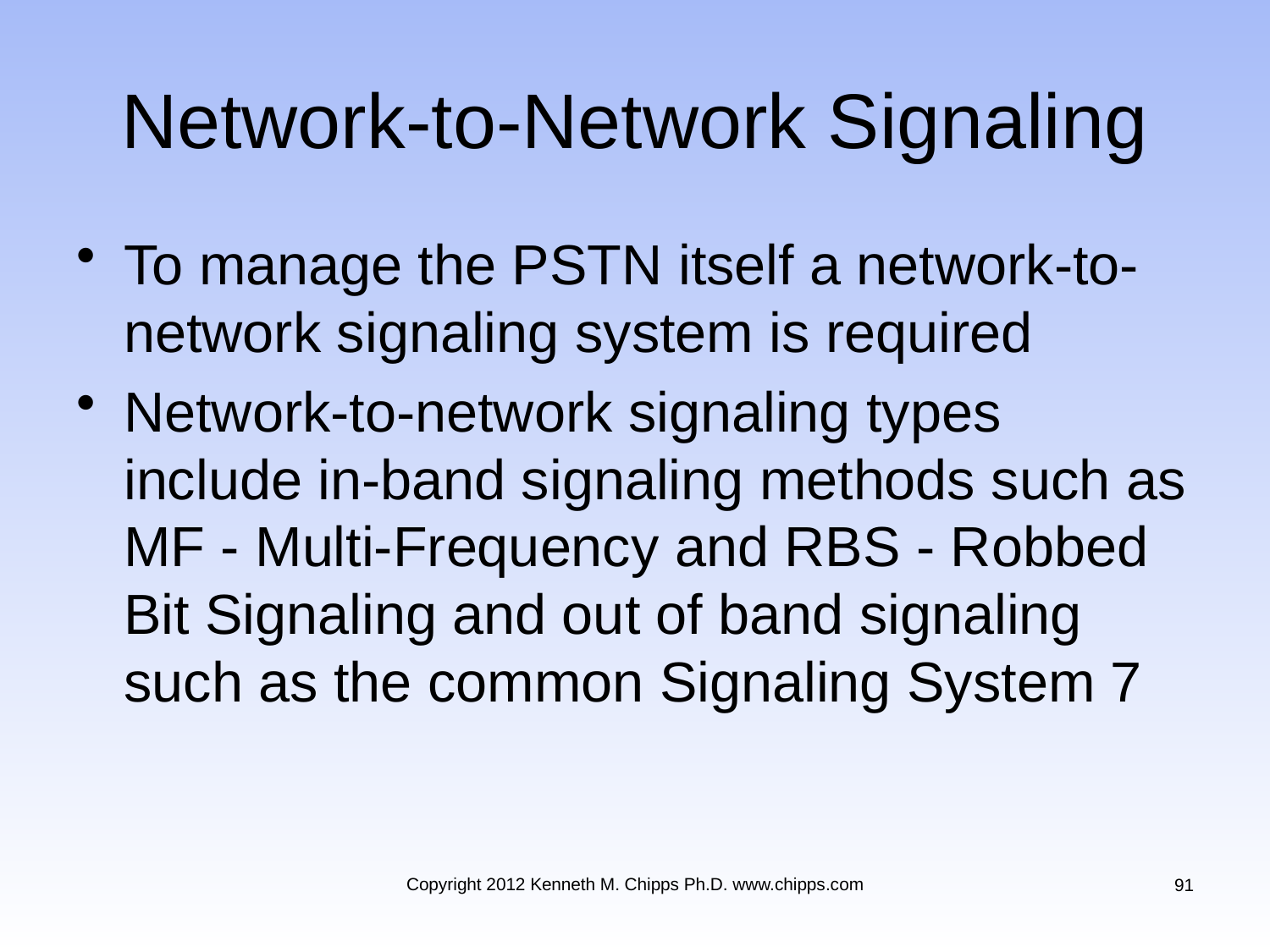

# Network-to-Network Signaling
To manage the PSTN itself a network-to-network signaling system is required
Network-to-network signaling types include in-band signaling methods such as MF - Multi-Frequency and RBS - Robbed Bit Signaling and out of band signaling such as the common Signaling System 7
Copyright 2012 Kenneth M. Chipps Ph.D. www.chipps.com
91